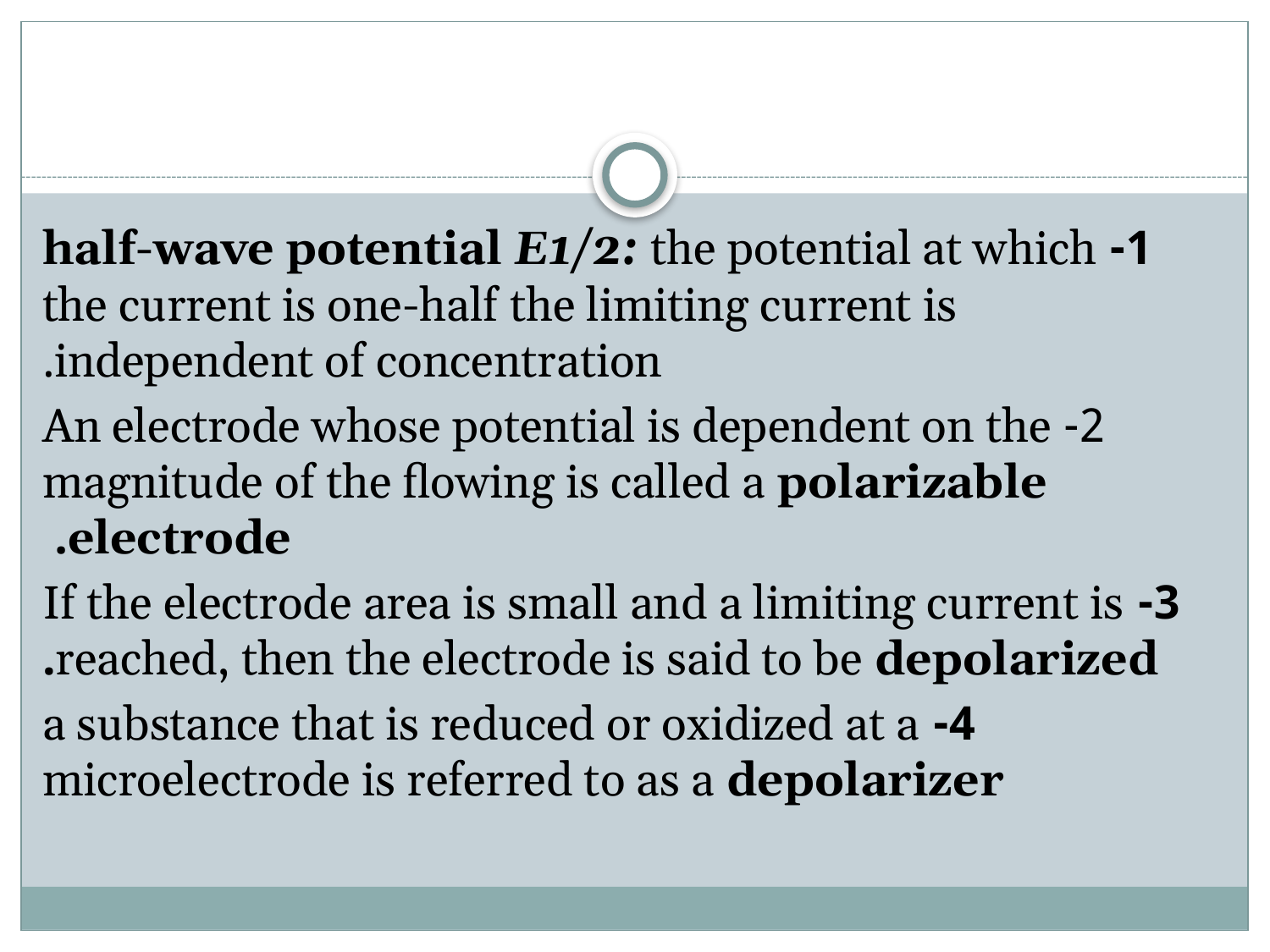

#
1- half-wave potential E1/2: the potential at which the current is one-half the limiting current is independent of concentration.
2- An electrode whose potential is dependent on the magnitude of the flowing is called a polarizable electrode.
3- If the electrode area is small and a limiting current is reached, then the electrode is said to be depolarized.
4- a substance that is reduced or oxidized at a microelectrode is referred to as a depolarizer